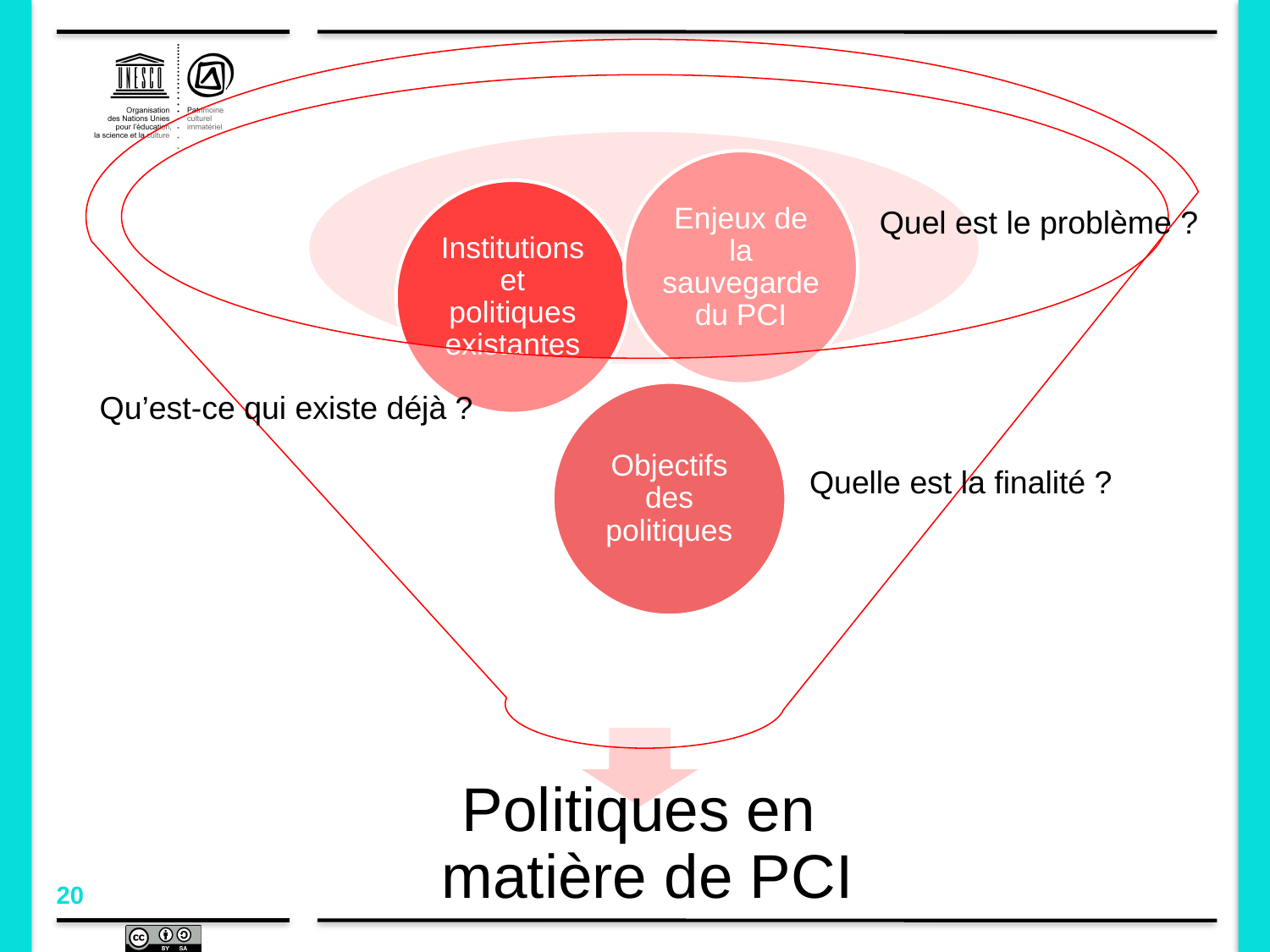

Politiques en  matière de PCI
Objectifs des politiques
Institutions et politiques existantes
Enjeux de la sauvegarde du PCI
Quel est le problème ?
Qu’est-ce qui existe déjà ?
Quelle est la finalité ?